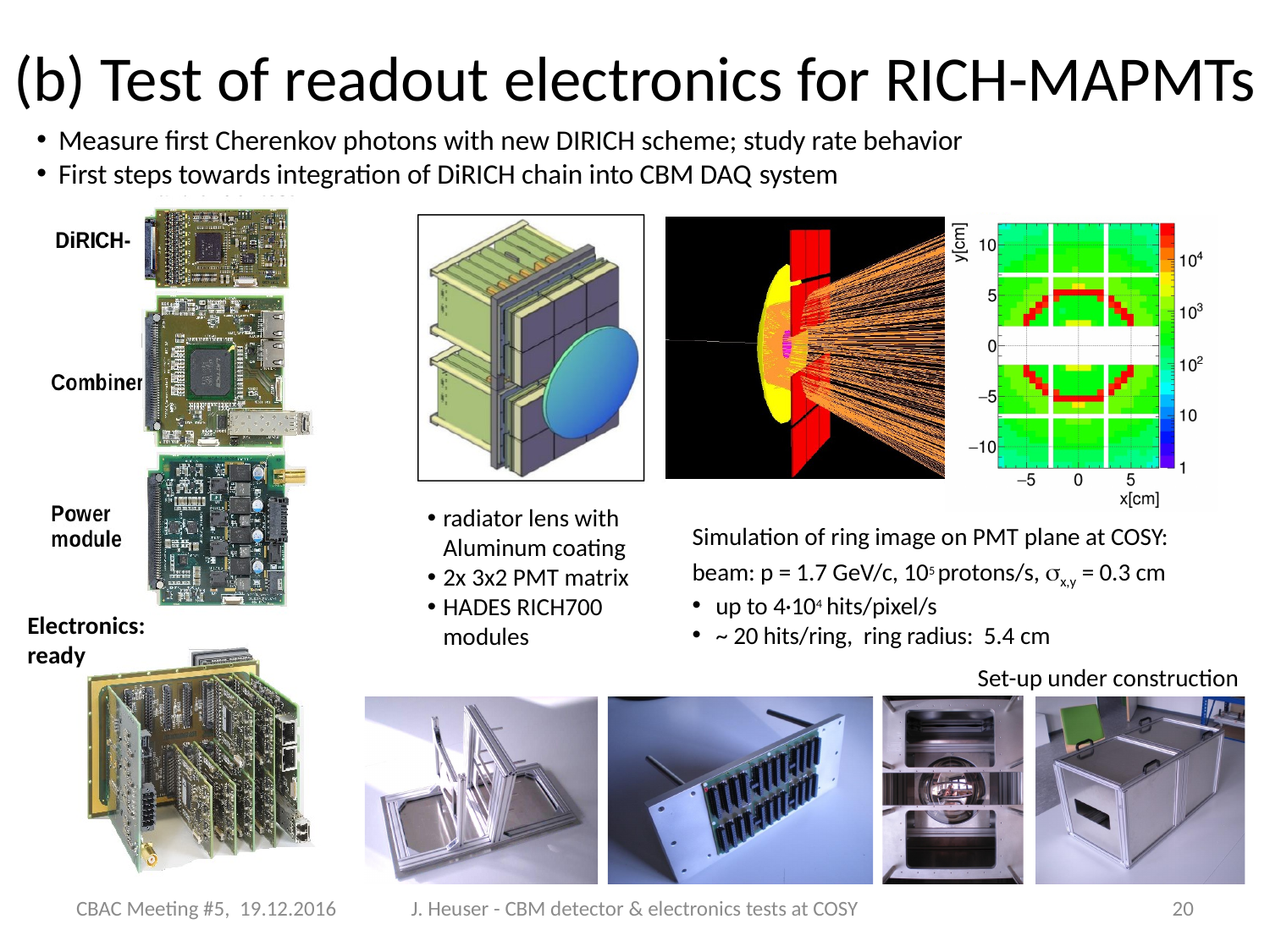

# (b) Test of readout electronics for RICH-MAPMTs
Measure first Cherenkov photons with new DIRICH scheme; study rate behavior
First steps towards integration of DiRICH chain into CBM DAQ system

radiator lens with Aluminum coating
2x 3x2 PMT matrix
HADES RICH700 modules
Simulation of ring image on PMT plane at COSY:
beam: p = 1.7 GeV/c, 105 protons/s, σx,y = 0.3 cm
up to 4·104  hits/pixel/s
~ 20 hits/ring,  ring radius:  5.4 cm
Electronics: ready

Set-up under construction

CBAC Meeting #5,  19.12.2016
J. Heuser - CBM detector & electronics tests at COSY
20